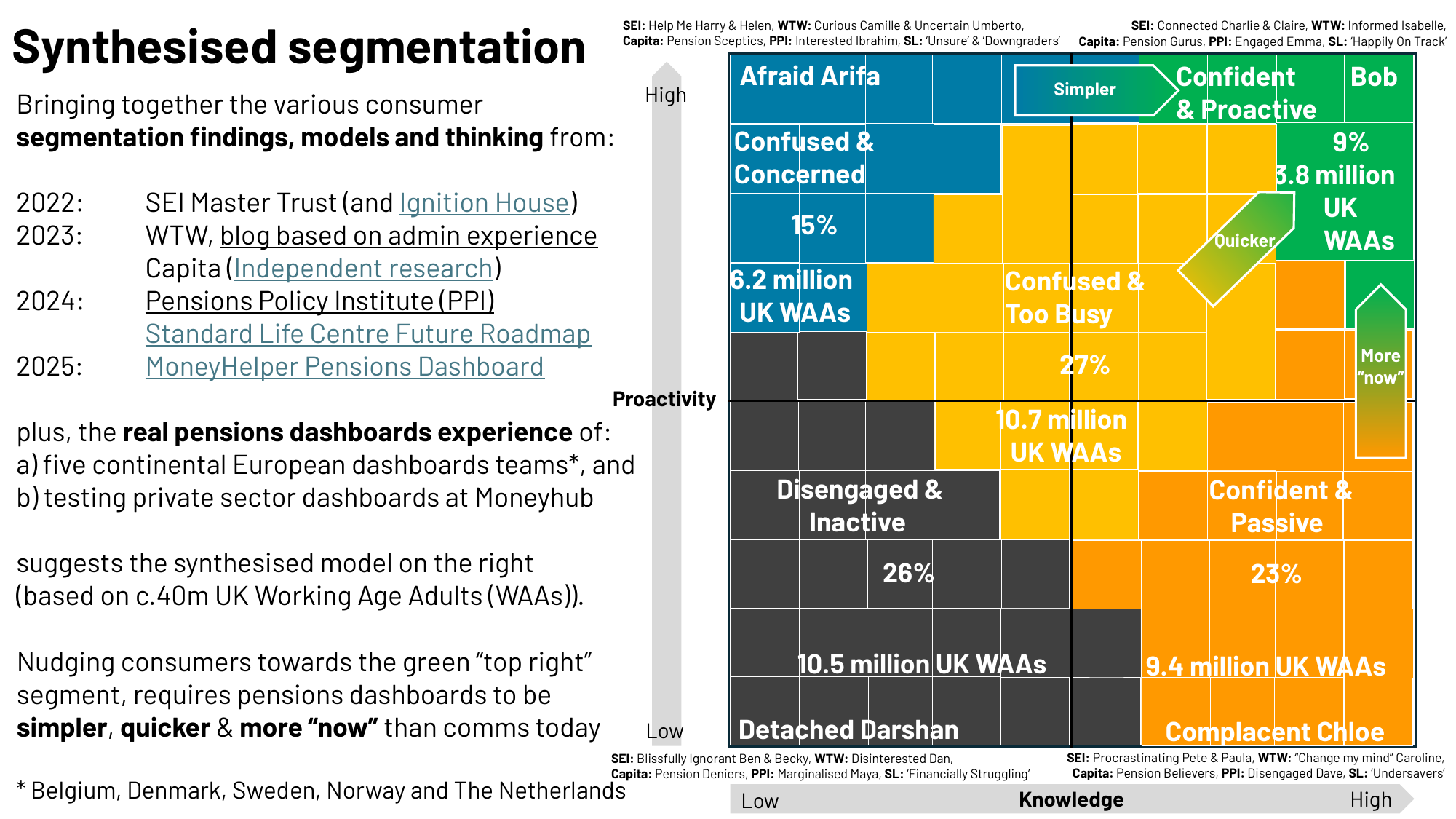

Synthesised segmentation
SEI: Help Me Harry & Helen, WTW: Curious Camille & Uncertain Umberto,
Capita: Pension Sceptics, PPI: Interested Ibrahim, SL: ‘Unsure’ & ’Downgraders’
SEI: Connected Charlie & Claire, WTW: Informed Isabelle,
Capita: Pension Gurus, PPI: Engaged Emma, SL: ‘Happily On Track’
                        Afraid Arifa
                       Confused &
                       Concerned
                                                           15%
                                                    6.2 million
                        UK WAAs

       Confident          Bob
       & Proactive
                                                               9%
                                                         3.8 million
                                  UK
                                  WAAs

Simpler
High
Bringing together the various consumer segmentation findings, models and thinking from:

2022:	SEI Master Trust (and Ignition House)
2023:	WTW, blog based on admin experience
	Capita (Independent research)
2024:	Pensions Policy Institute (PPI)
	Standard Life Centre Future Roadmap
2025:	MoneyHelper Pensions Dashboard

plus, the real pensions dashboards experience of:
a) five continental European dashboards teams*, and
b) testing private sector dashboards at Moneyhub
suggests the synthesised model on the right
(based on c.40m UK Working Age Adults (WAAs)).

* Belgium, Denmark, Sweden, Norway and The Netherlands

    Quicker
                        Confused &
                        Too Busy
                                                            27%
                                                    10.7 million
                         UK WAAs

More
“now”

Proactivity

              Disengaged &
                    Inactive
                                                           26%
                                         10.5 million UK WAAs
       Detached Darshan
                       Confident &
                           Passive
                                                      23%
                           9.4 million UK WAAs
               Complacent Chloe
Nudging consumers towards the green “top right” segment, requires pensions dashboards to be simpler, quicker & more “now” than comms today
Low
SEI: Procrastinating Pete & Paula, WTW: “Change my mind” Caroline,
Capita: Pension Believers, PPI: Disengaged Dave, SL: ‘Undersavers’
SEI: Blissfully Ignorant Ben & Becky, WTW: Disinterested Dan,
Capita: Pension Deniers, PPI: Marginalised Maya, SL: ‘Financially Struggling’
Knowledge
High
Low